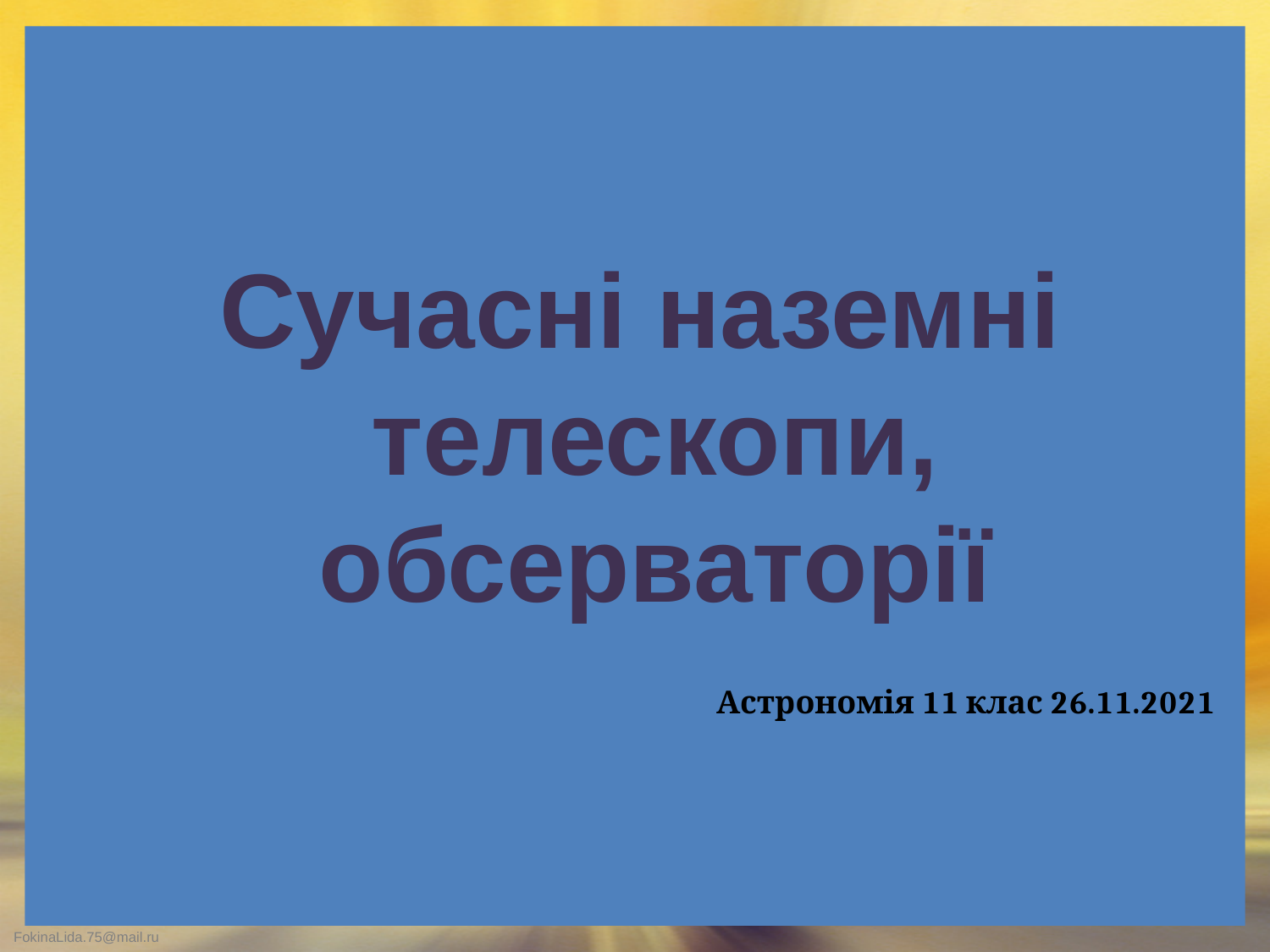

Сучасні наземні  телескопи,
обсерваторії

Астрономія 11 клас 26.11.2021